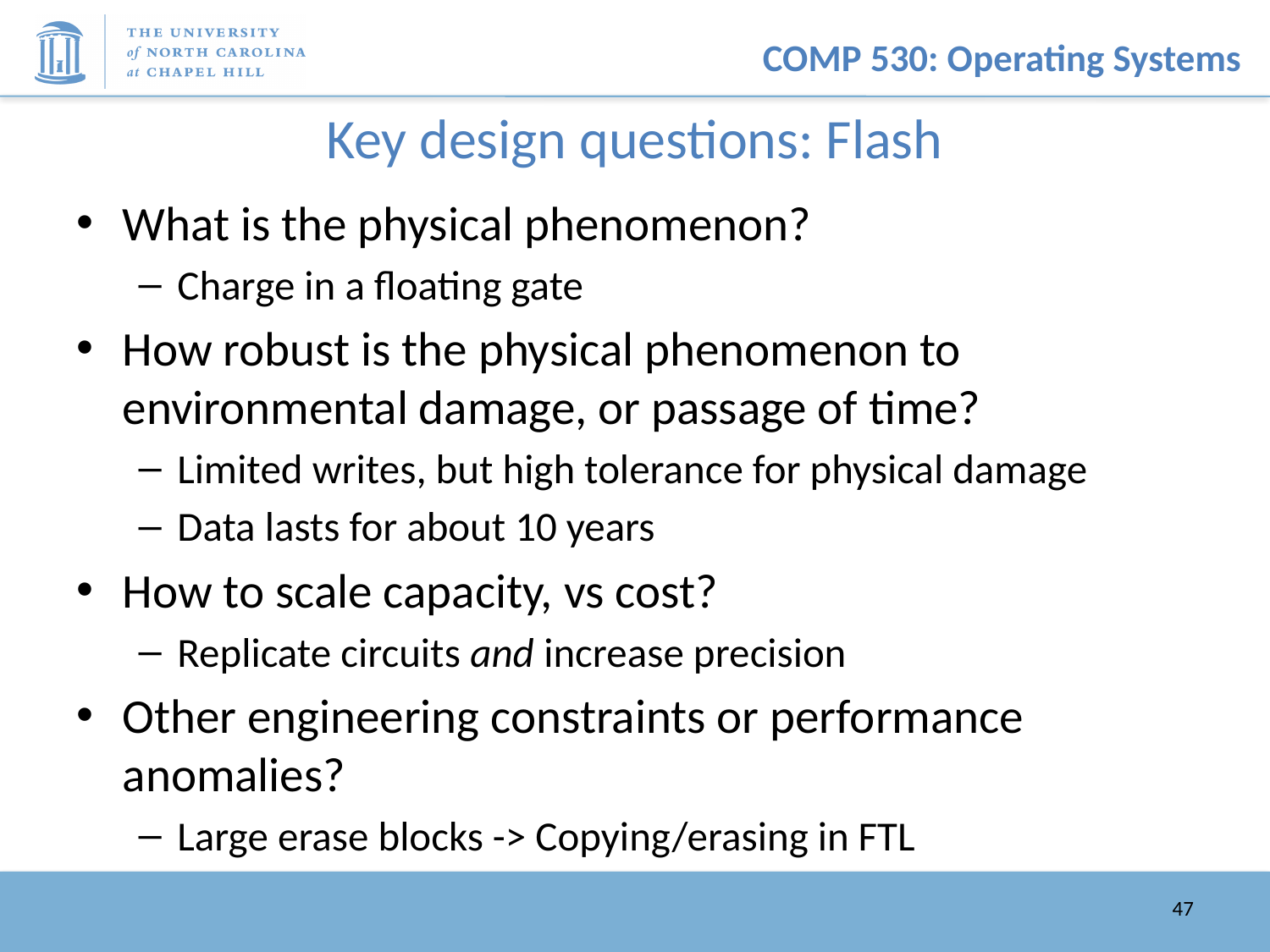

# Key design questions: Flash
What is the physical phenomenon?
Charge in a floating gate
How robust is the physical phenomenon to environmental damage, or passage of time?
Limited writes, but high tolerance for physical damage
Data lasts for about 10 years
How to scale capacity, vs cost?
Replicate circuits and increase precision
Other engineering constraints or performance anomalies?
Large erase blocks -> Copying/erasing in FTL
47